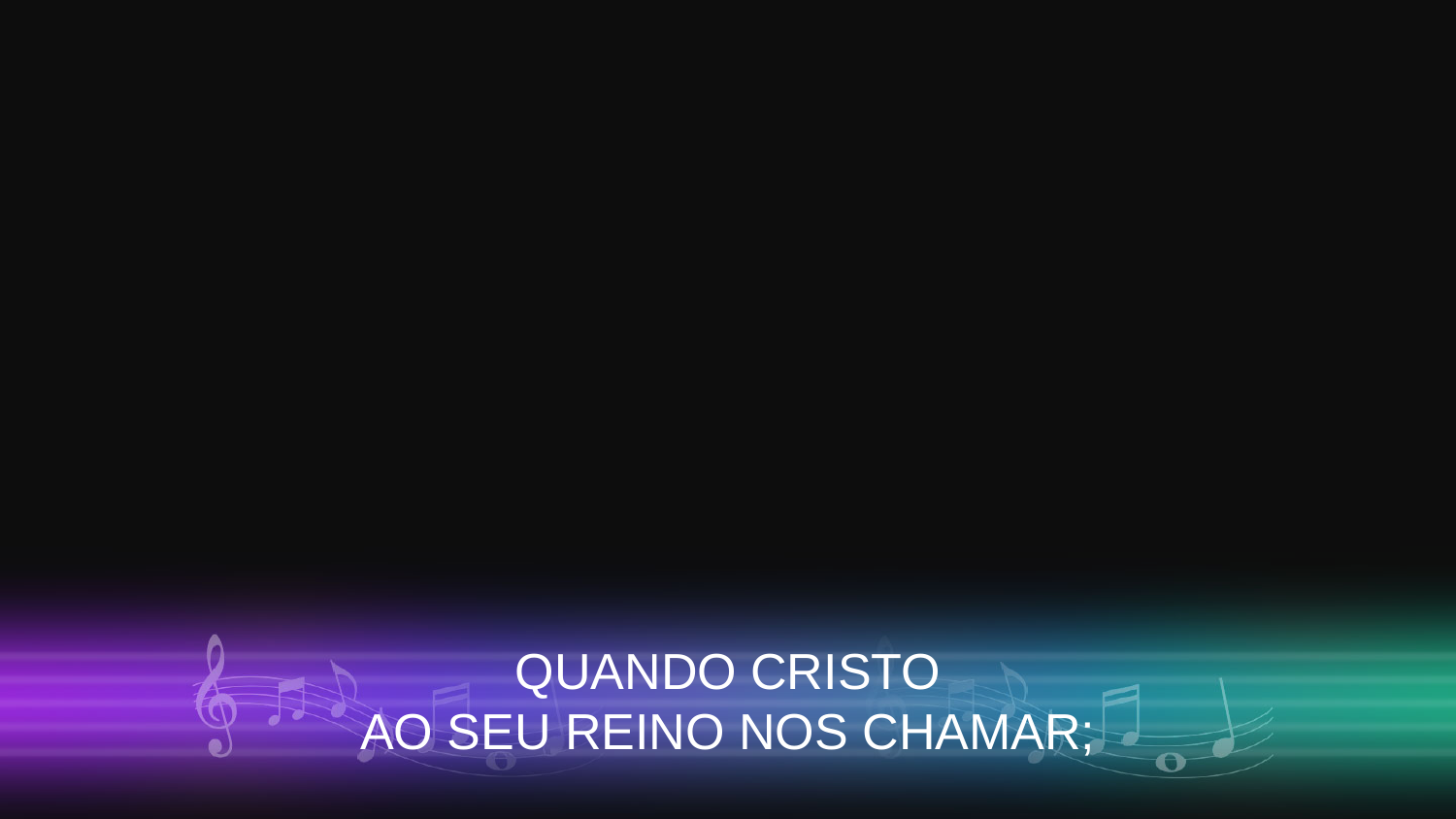

QUANDO CRISTO
AO SEU REINO NOS CHAMAR;